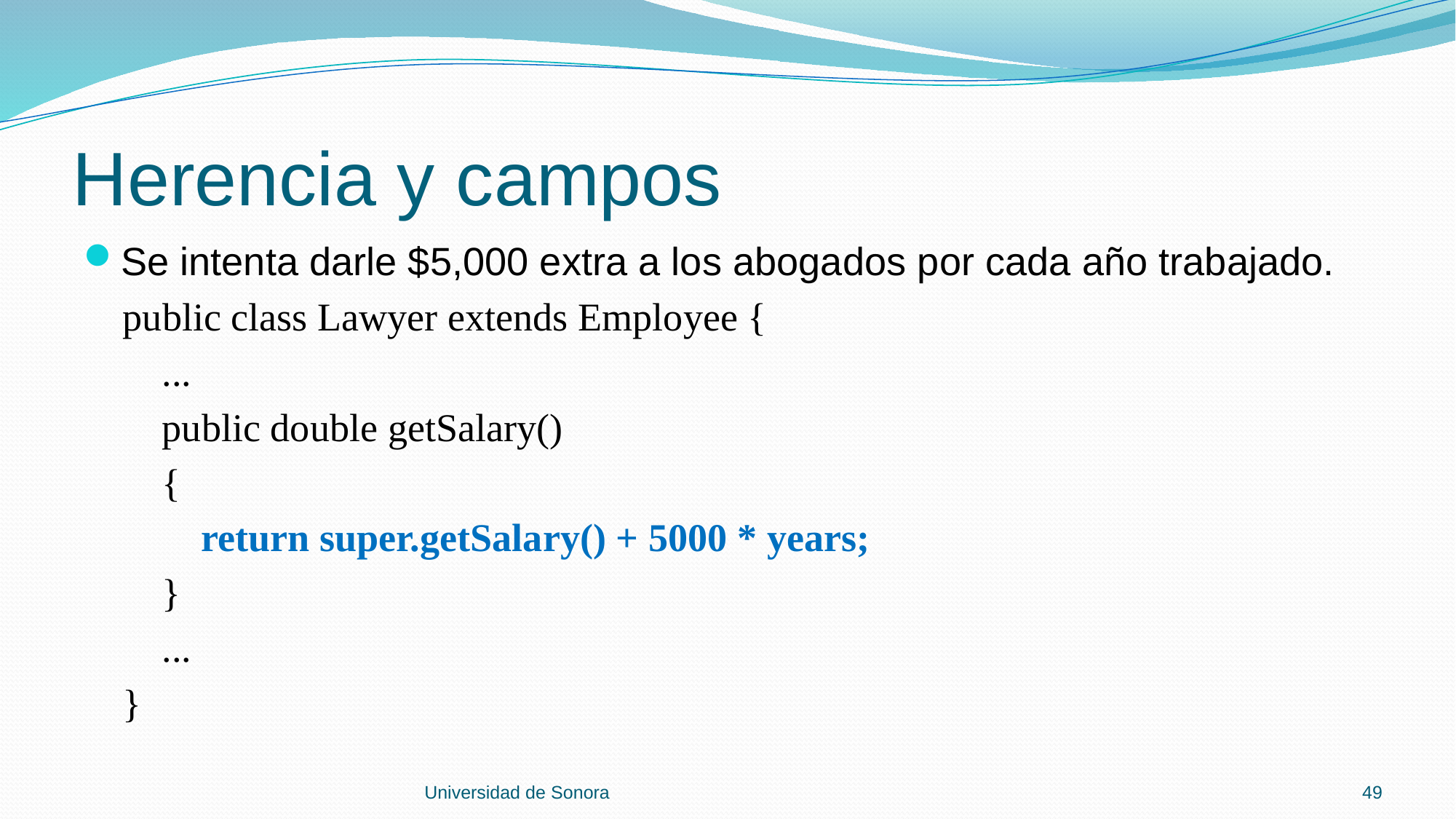

# Herencia y campos
Se intenta darle $5,000 extra a los abogados por cada año trabajado.
    public class Lawyer extends Employee {
        ...
        public double getSalary()
        {
            return super.getSalary() + 5000 * years;
        }
        ...
    }

Universidad de Sonora
49